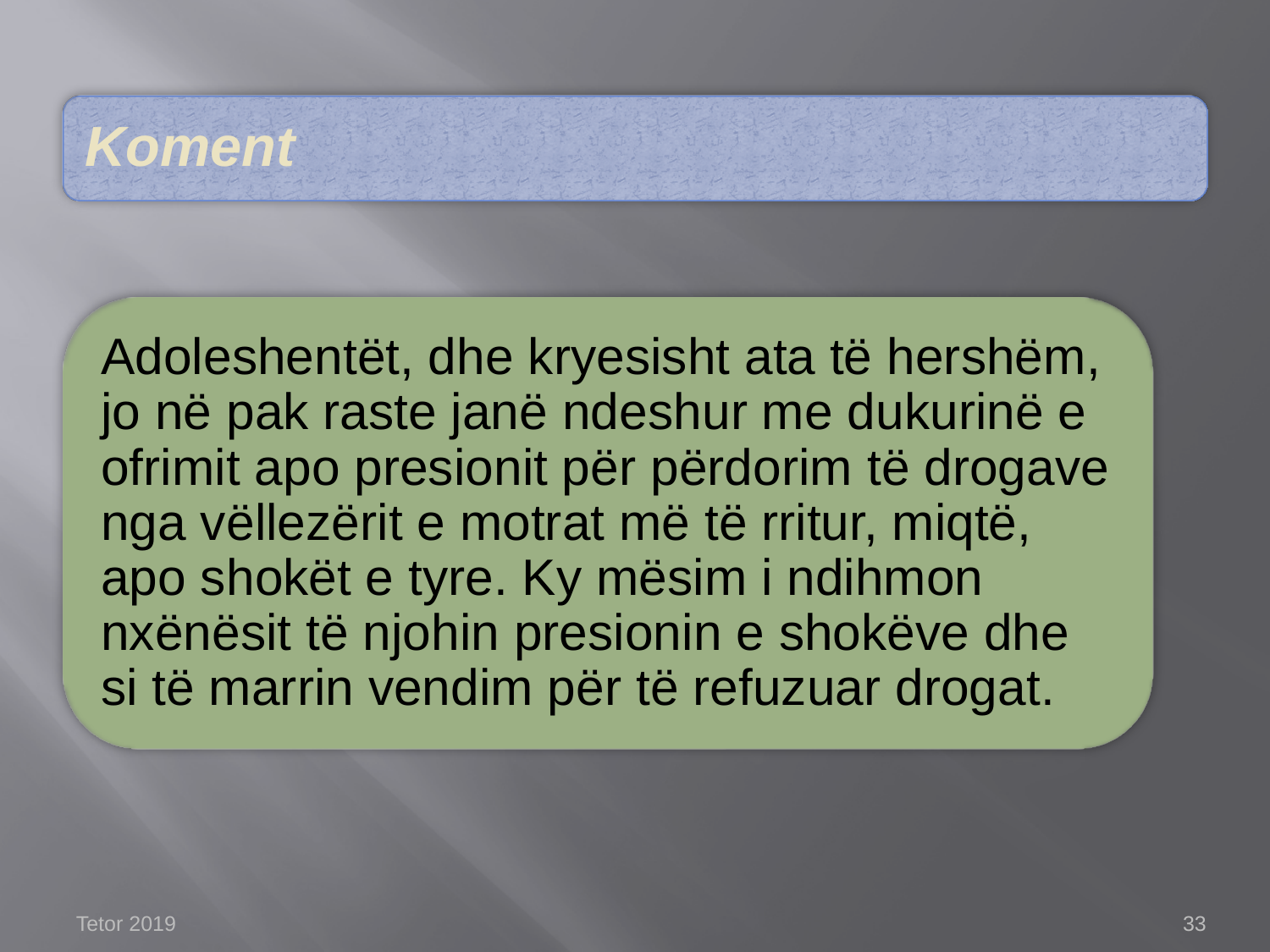

Koment
Adoleshentët, dhe kryesisht ata të hershëm, jo në pak raste janë ndeshur me dukurinë e ofrimit apo presionit për përdorim të drogave nga vëllezërit e motrat më të rritur, miqtë, apo shokët e tyre. Ky mësim i ndihmon nxënësit të njohin presionin e shokëve dhe si të marrin vendim për të refuzuar drogat.
Tetor 2019
33